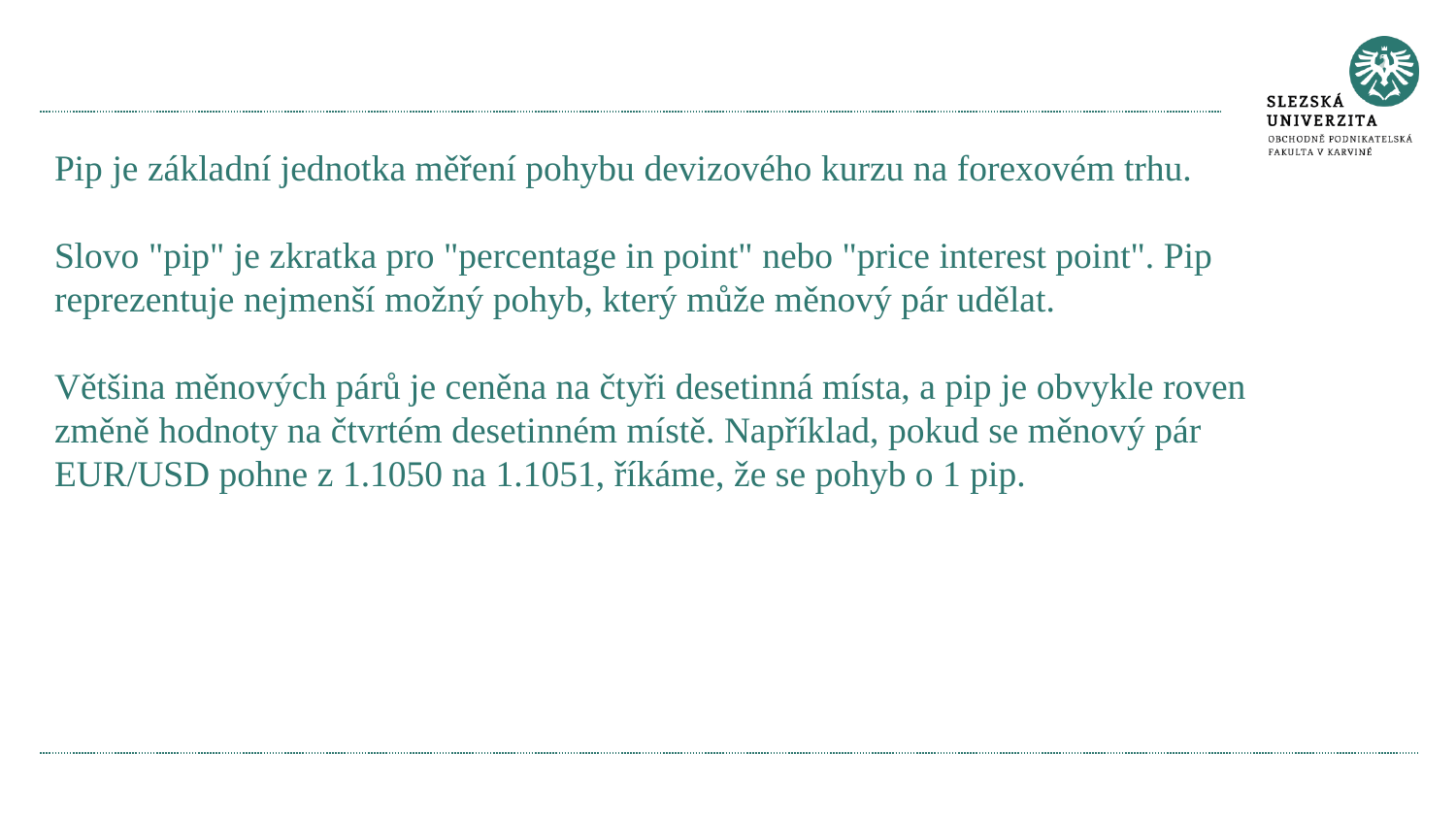

#
Pip je základní jednotka měření pohybu devizového kurzu na forexovém trhu.

Slovo "pip" je zkratka pro "percentage in point" nebo "price interest point". Pip reprezentuje nejmenší možný pohyb, který může měnový pár udělat.

Většina měnových párů je ceněna na čtyři desetinná místa, a pip je obvykle roven změně hodnoty na čtvrtém desetinném místě. Například, pokud se měnový pár EUR/USD pohne z 1.1050 na 1.1051, říkáme, že se pohyb o 1 pip.